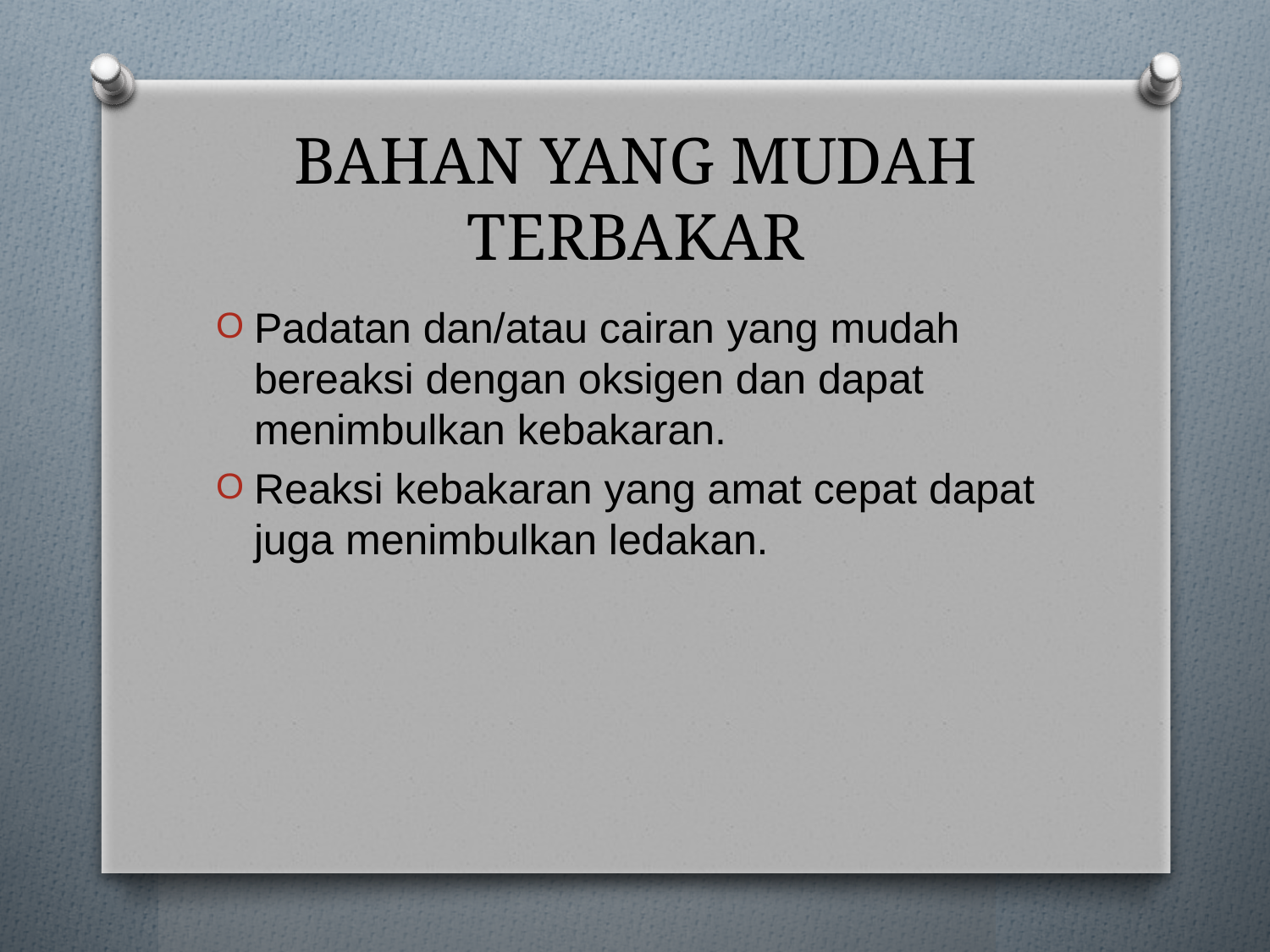

# BAHAN YANG MUDAH TERBAKAR
Padatan dan/atau cairan yang mudah bereaksi dengan oksigen dan dapat menimbulkan kebakaran.
Reaksi kebakaran yang amat cepat dapat juga menimbulkan ledakan.